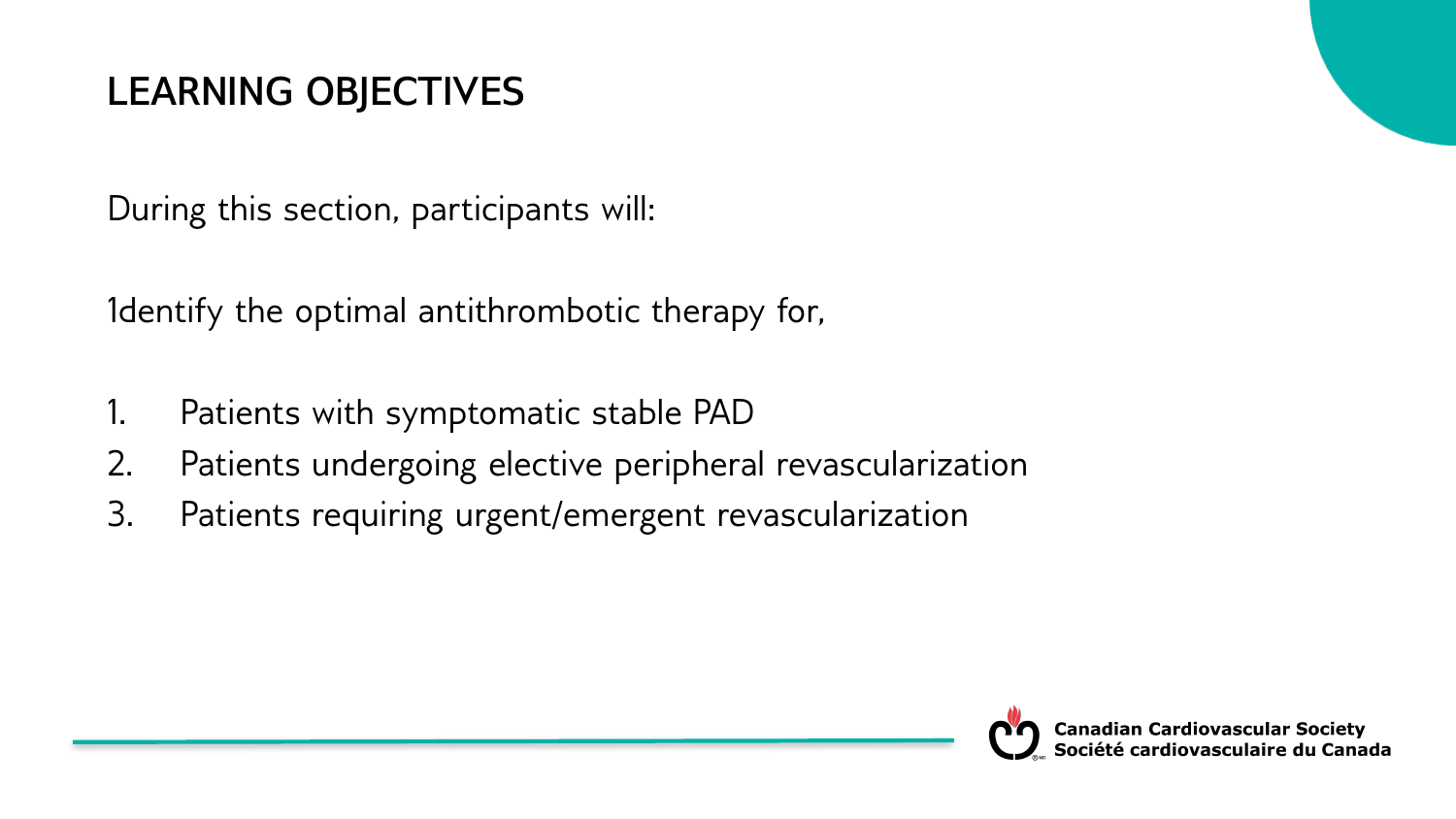

LEARNING OBJECTIVES
During this section, participants will:

1dentify the optimal antithrombotic therapy for,

Patients with symptomatic stable PAD
Patients undergoing elective peripheral revascularization
Patients requiring urgent/emergent revascularization